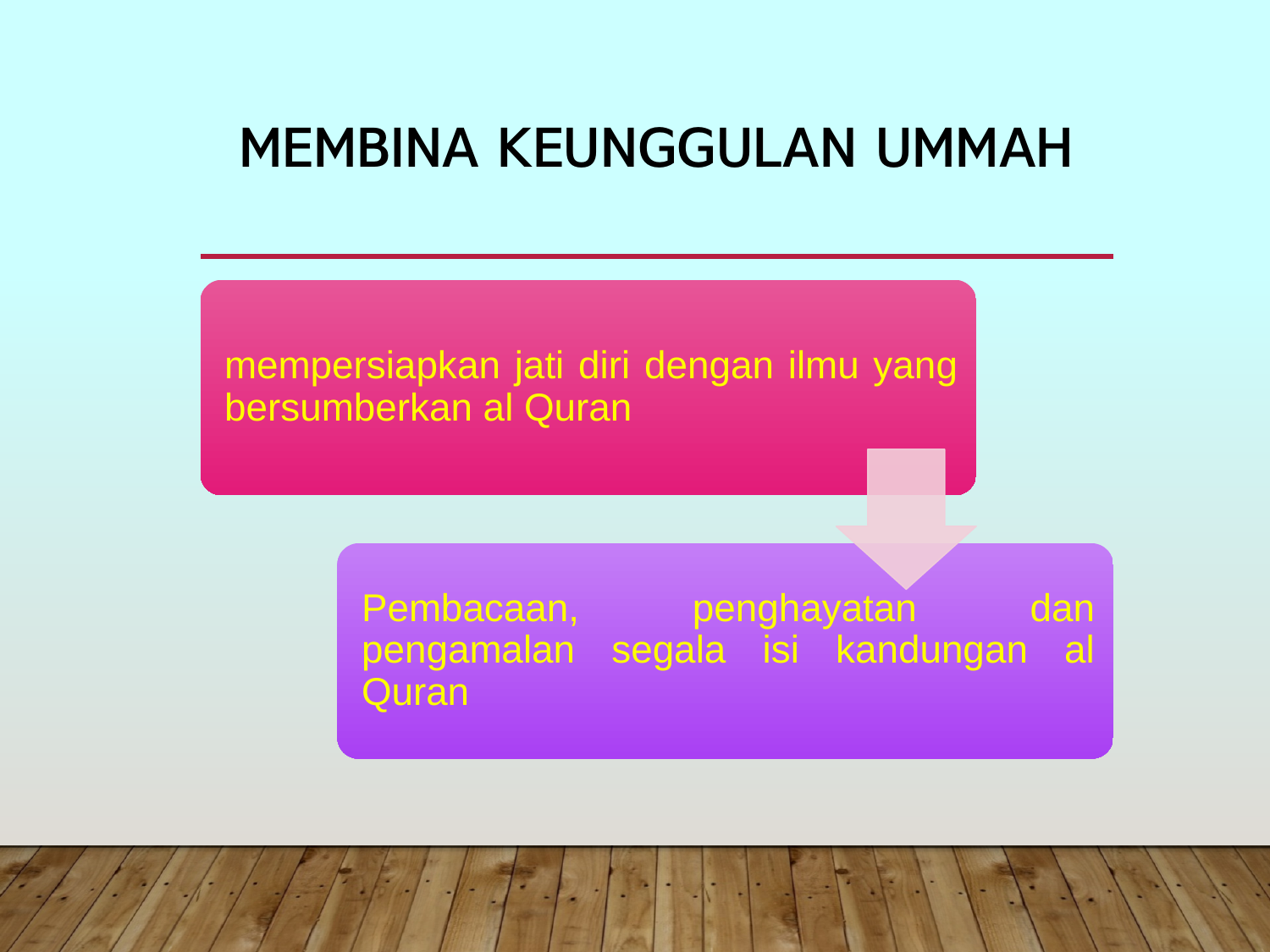

# MEMBINA KEUNGGULAN UMMAH
mempersiapkan jati diri dengan ilmu yang bersumberkan al Quran
Pembacaan, penghayatan dan pengamalan segala isi kandungan al Quran